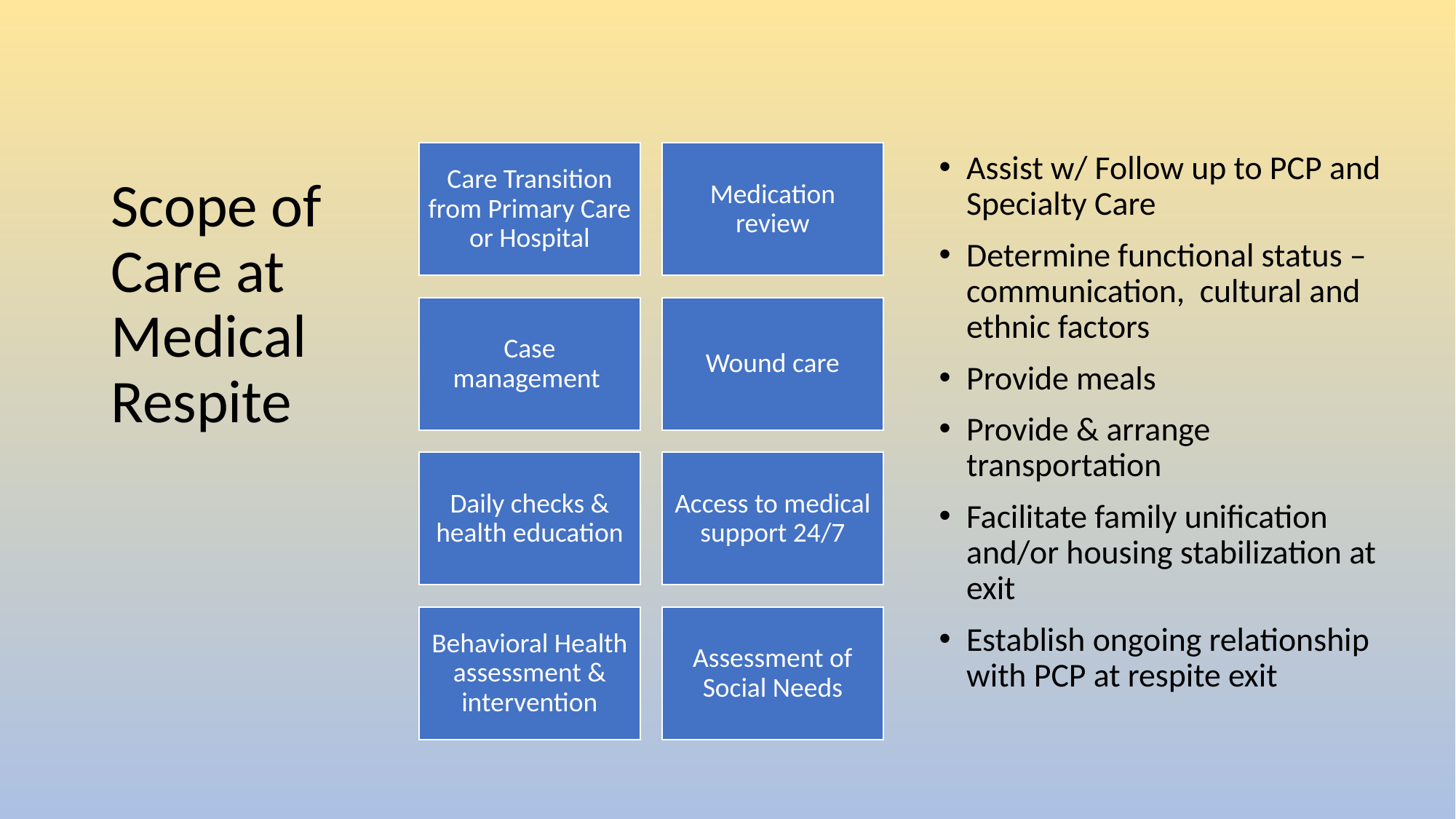

Care Transition from Primary Care or Hospital
Medication review
Case management
Wound care
Daily checks & health education
Access to medical support 24/7
Behavioral Health assessment & intervention
Assessment of Social Needs
Assist w/ Follow up to PCP and Specialty Care
Determine functional status – communication,  cultural and ethnic factors
Provide meals
Provide & arrange transportation
Facilitate family unification and/or housing stabilization at exit
Establish ongoing relationship with PCP at respite exit
# Scope of Care at  Medical Respite